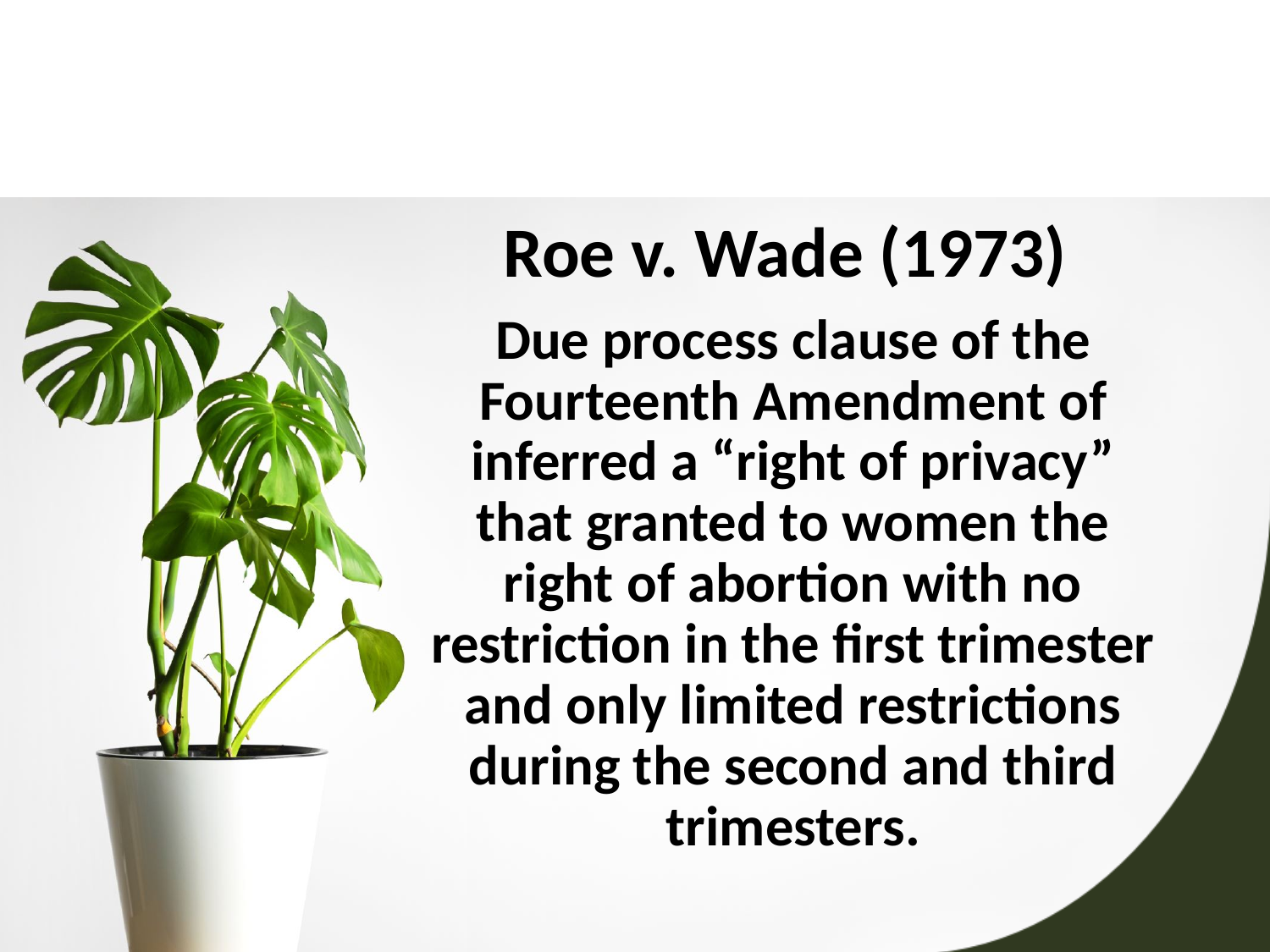

Roe v. Wade (1973)
Due process clause of the Fourteenth Amendment of inferred a “right of privacy” that granted to women the right of abortion with no restriction in the first trimester and only limited restrictions during the second and third trimesters.